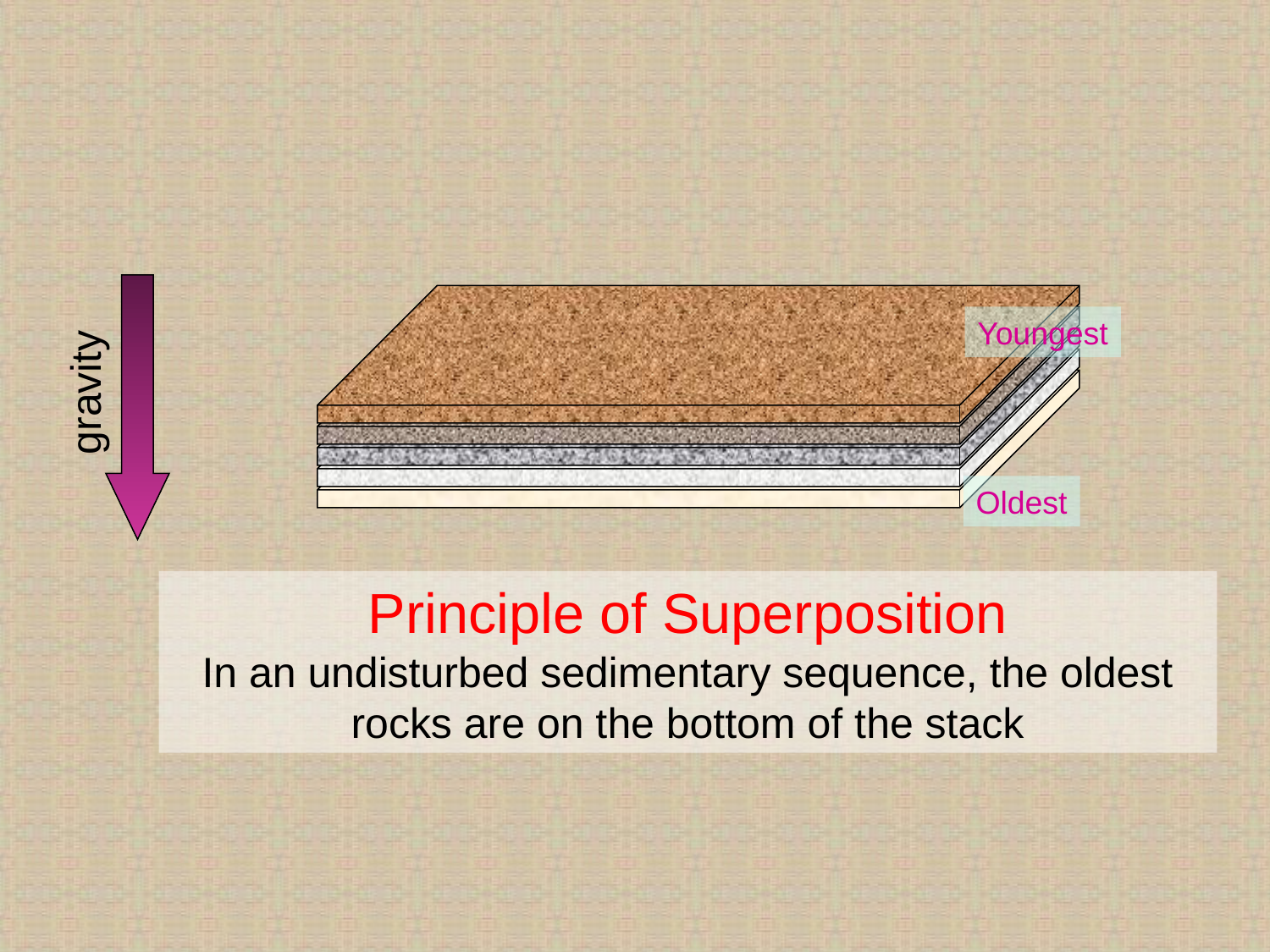

Youngest

gravity

Oldest
Principle of Superposition
In an undisturbed sedimentary sequence, the oldest rocks are on the bottom of the stack